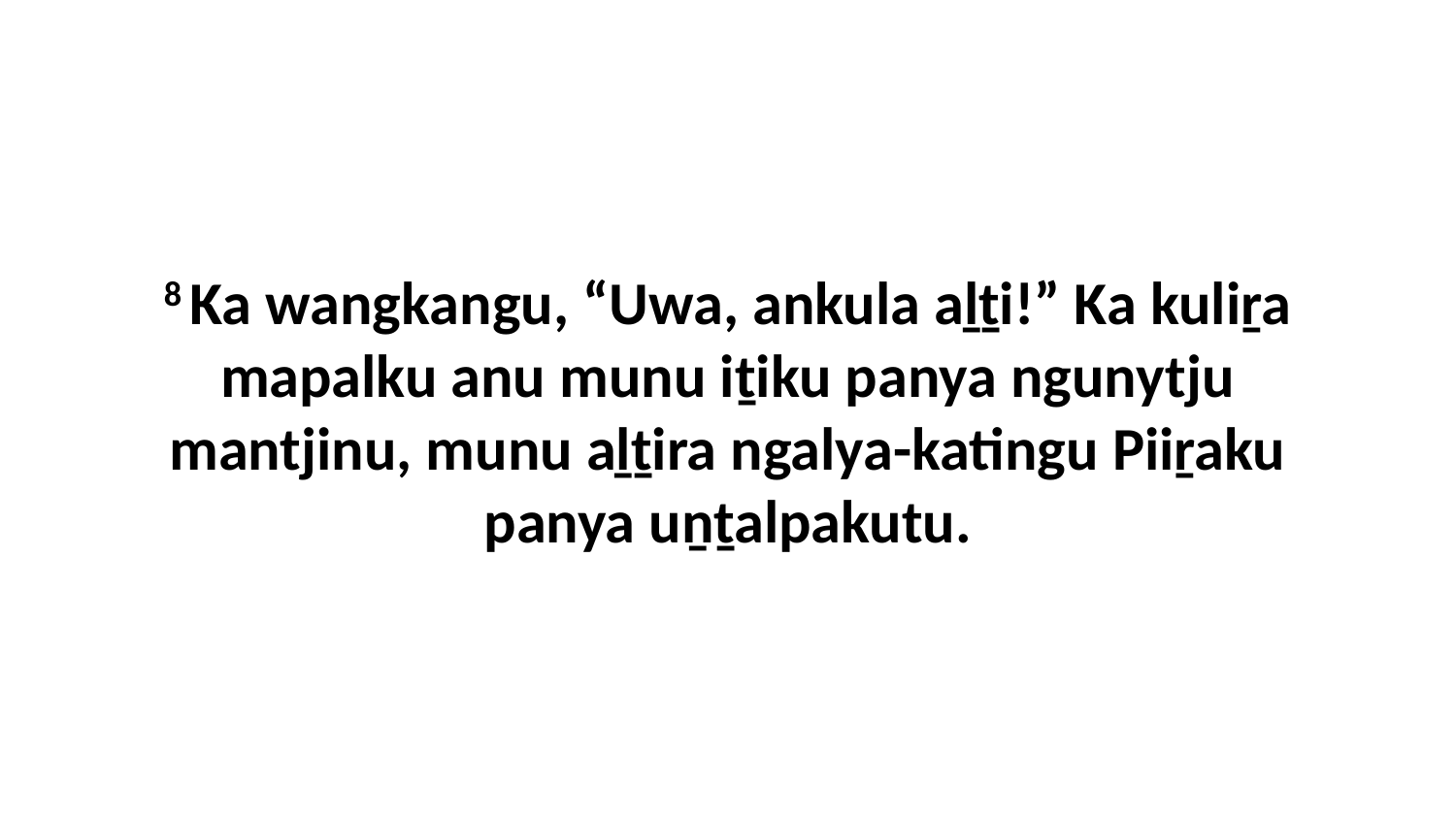

8 Ka wangkangu, “Uwa, ankula aḻṯi!” Ka kuliṟa mapalku anu munu iṯiku panya ngunytju mantjinu, munu aḻṯira ngalya-katingu Piiṟaku panya uṉṯalpakutu.